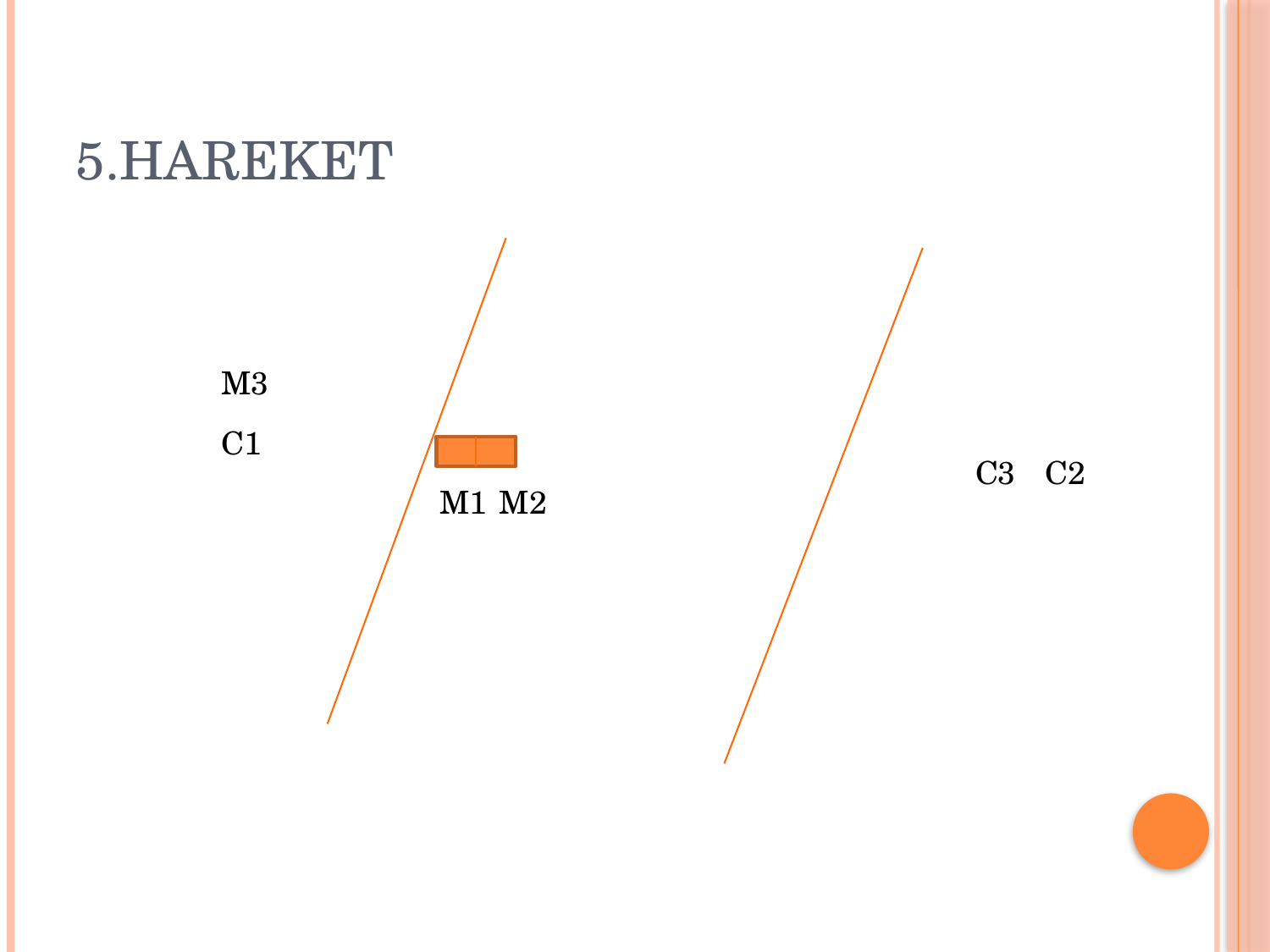

# 5.hareket
M3
C1

C3
C2
M1
M2